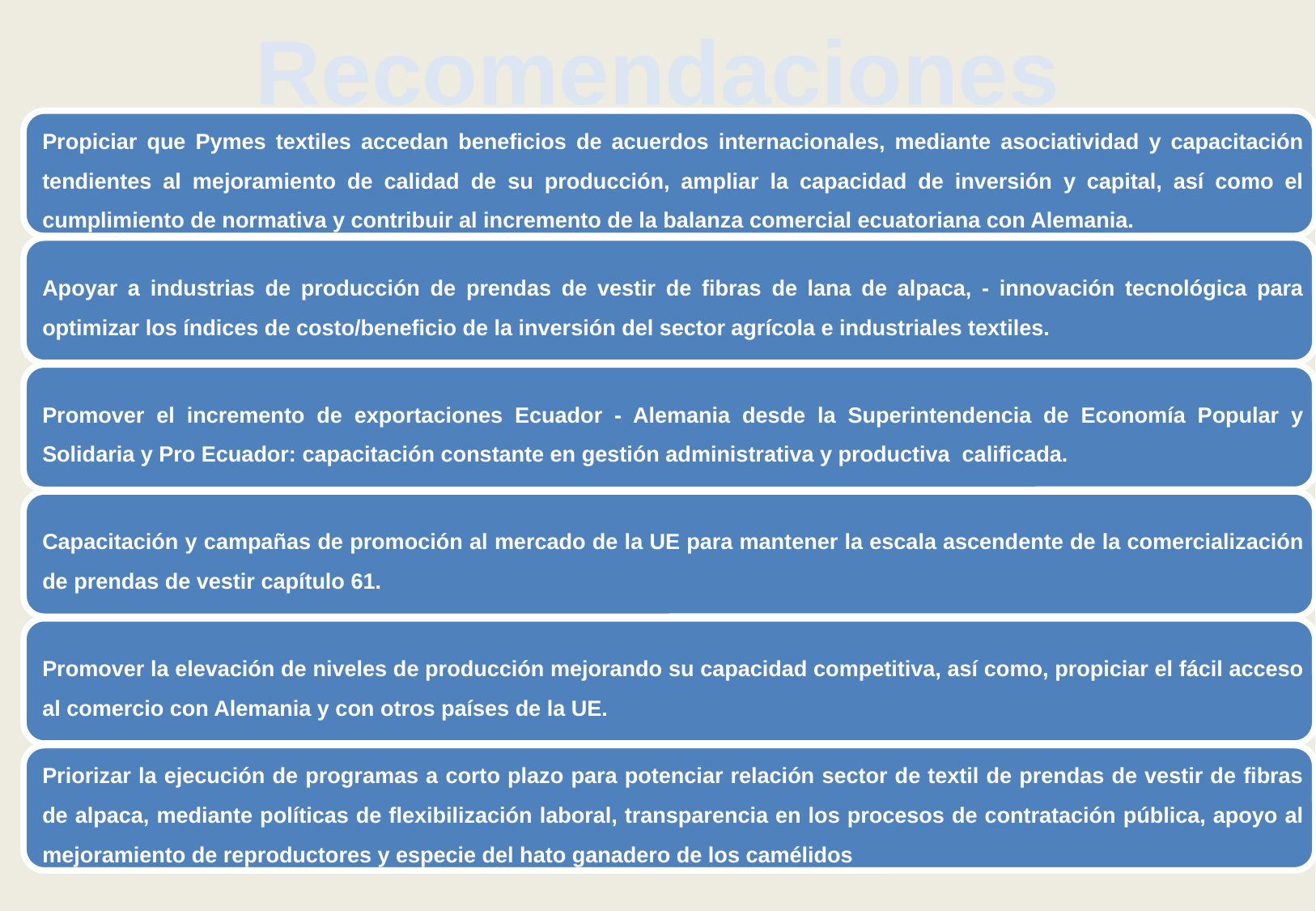

Recomendaciones
Propiciar que Pymes textiles accedan beneficios de acuerdos internacionales, mediante asociatividad y capacitación tendientes al mejoramiento de calidad de su producción, ampliar la capacidad de inversión y capital, así como el cumplimiento de normativa y contribuir al incremento de la balanza comercial ecuatoriana con Alemania.
Apoyar a industrias de producción de prendas de vestir de fibras de lana de alpaca, - innovación tecnológica para optimizar los índices de costo/beneficio de la inversión del sector agrícola e industriales textiles.
Promover el incremento de exportaciones Ecuador - Alemania desde la Superintendencia de Economía Popular y Solidaria y Pro Ecuador: capacitación constante en gestión administrativa y productiva  calificada.
Capacitación y campañas de promoción al mercado de la UE para mantener la escala ascendente de la comercialización de prendas de vestir capítulo 61.
Promover la elevación de niveles de producción mejorando su capacidad competitiva, así como, propiciar el fácil acceso al comercio con Alemania y con otros países de la UE.
Priorizar la ejecución de programas a corto plazo para potenciar relación sector de textil de prendas de vestir de fibras de alpaca, mediante políticas de flexibilización laboral, transparencia en los procesos de contratación pública, apoyo al mejoramiento de reproductores y especie del hato ganadero de los camélidos